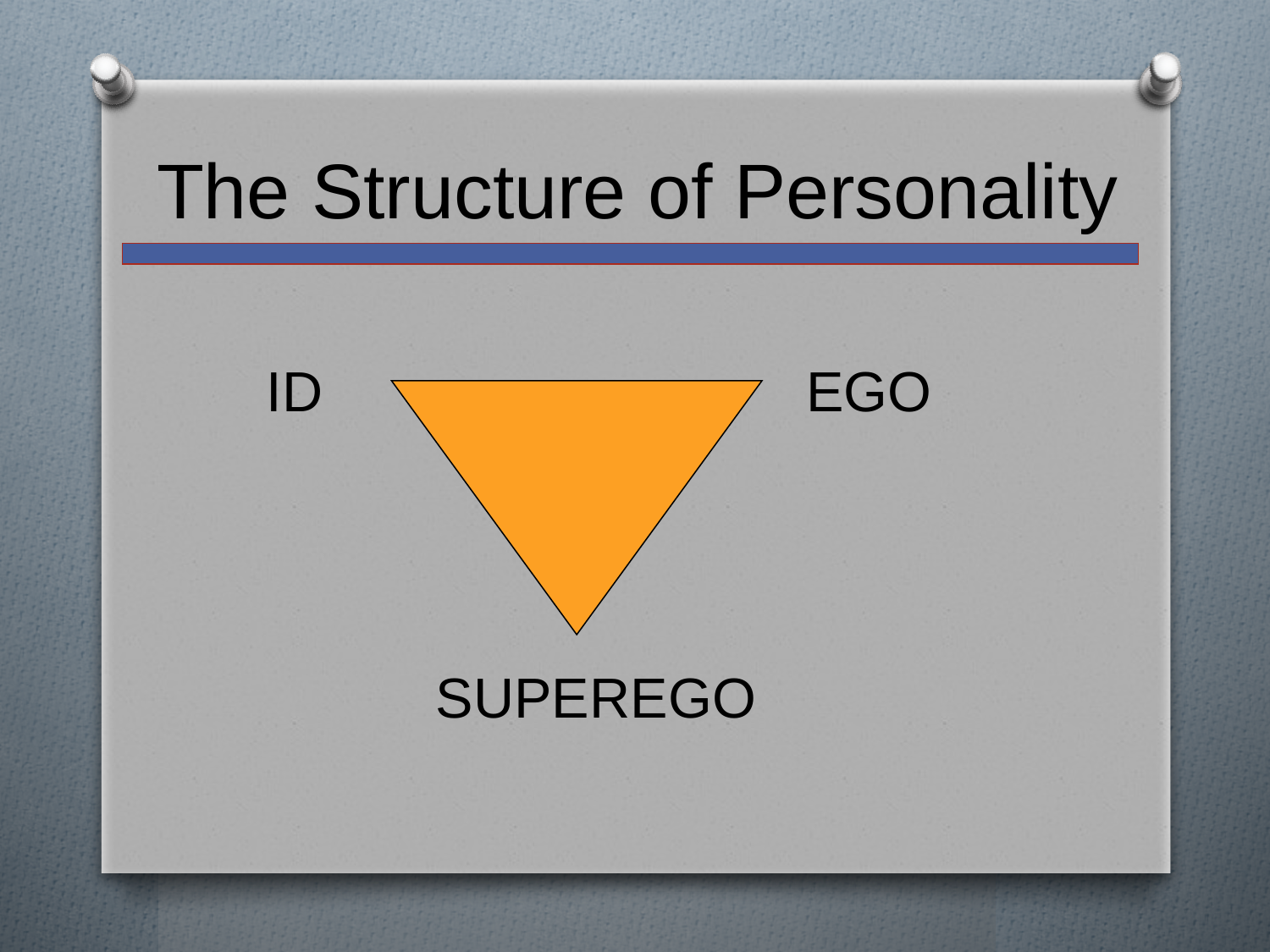

The Structure of Personality

ID
EGO

SUPEREGO